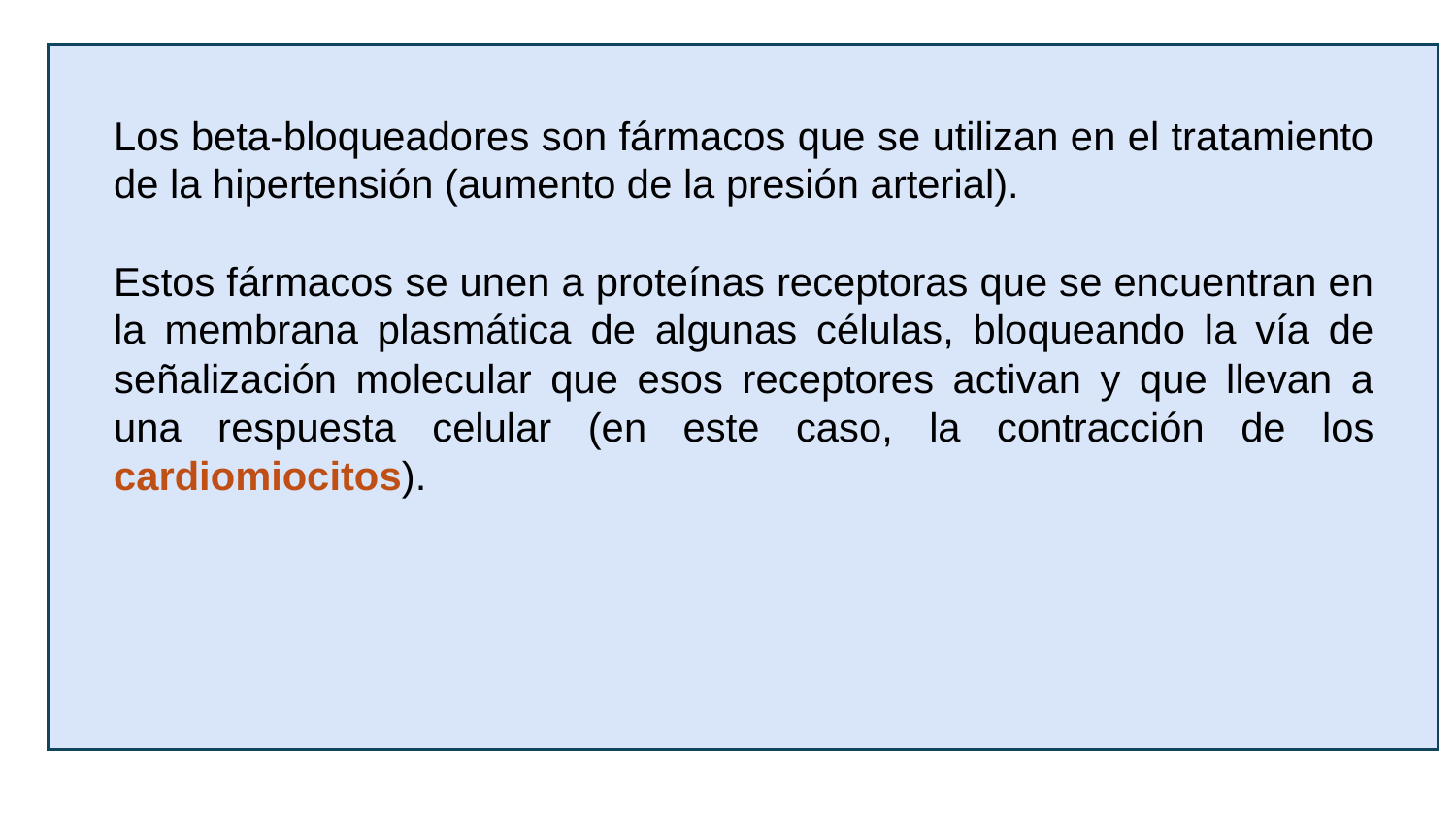

Los beta-bloqueadores son fármacos que se utilizan en el tratamiento de la hipertensión (aumento de la presión arterial).

Estos fármacos se unen a proteínas receptoras que se encuentran en la membrana plasmática de algunas células, bloqueando la vía de señalización molecular que esos receptores activan y que llevan a una respuesta celular (en este caso, la contracción de los cardiomiocitos).